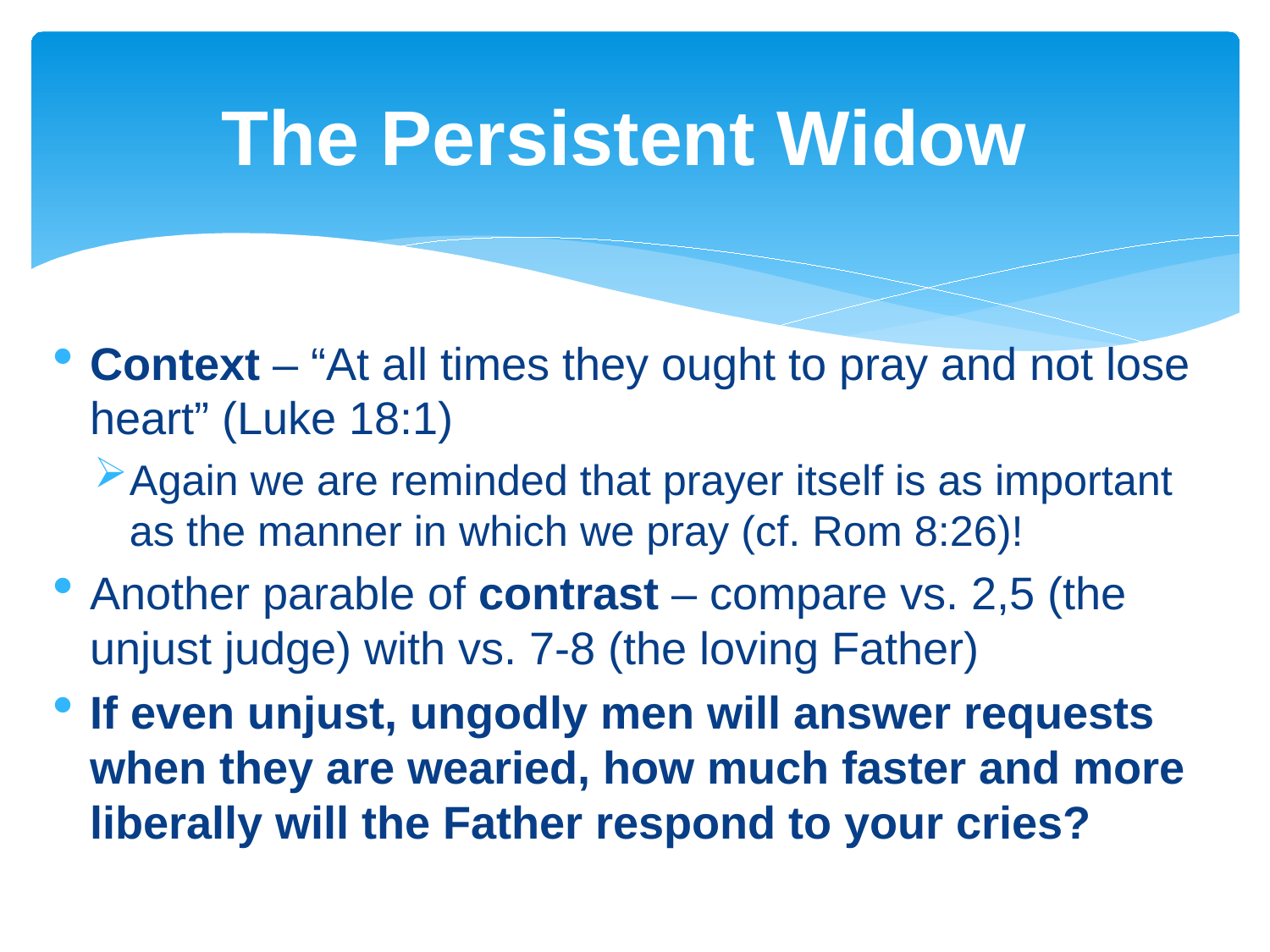

# The Persistent Widow
Context – “At all times they ought to pray and not lose heart” (Luke 18:1)
Again we are reminded that prayer itself is as important as the manner in which we pray (cf. Rom 8:26)!
Another parable of contrast – compare vs. 2,5 (the unjust judge) with vs. 7-8 (the loving Father)
If even unjust, ungodly men will answer requests when they are wearied, how much faster and more liberally will the Father respond to your cries?